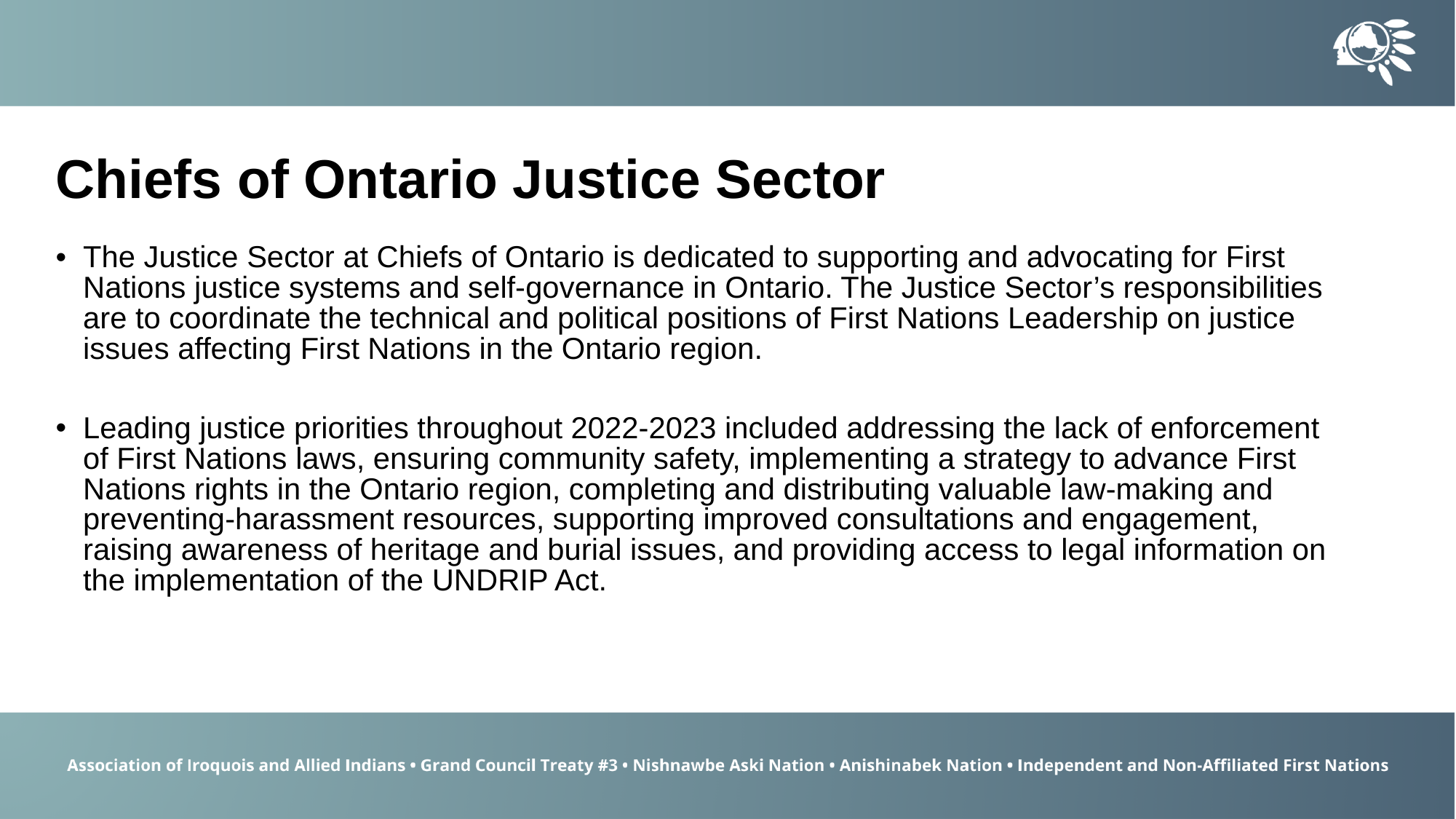

Chiefs of Ontario Justice Sector
The Justice Sector at Chiefs of Ontario is dedicated to supporting and advocating for First Nations justice systems and self-governance in Ontario. The Justice Sector’s responsibilities are to coordinate the technical and political positions of First Nations Leadership on justice issues affecting First Nations in the Ontario region.
Leading justice priorities throughout 2022-2023 included addressing the lack of enforcement of First Nations laws, ensuring community safety, implementing a strategy to advance First Nations rights in the Ontario region, completing and distributing valuable law-making and preventing-harassment resources, supporting improved consultations and engagement, raising awareness of heritage and burial issues, and providing access to legal information on the implementation of the UNDRIP Act.